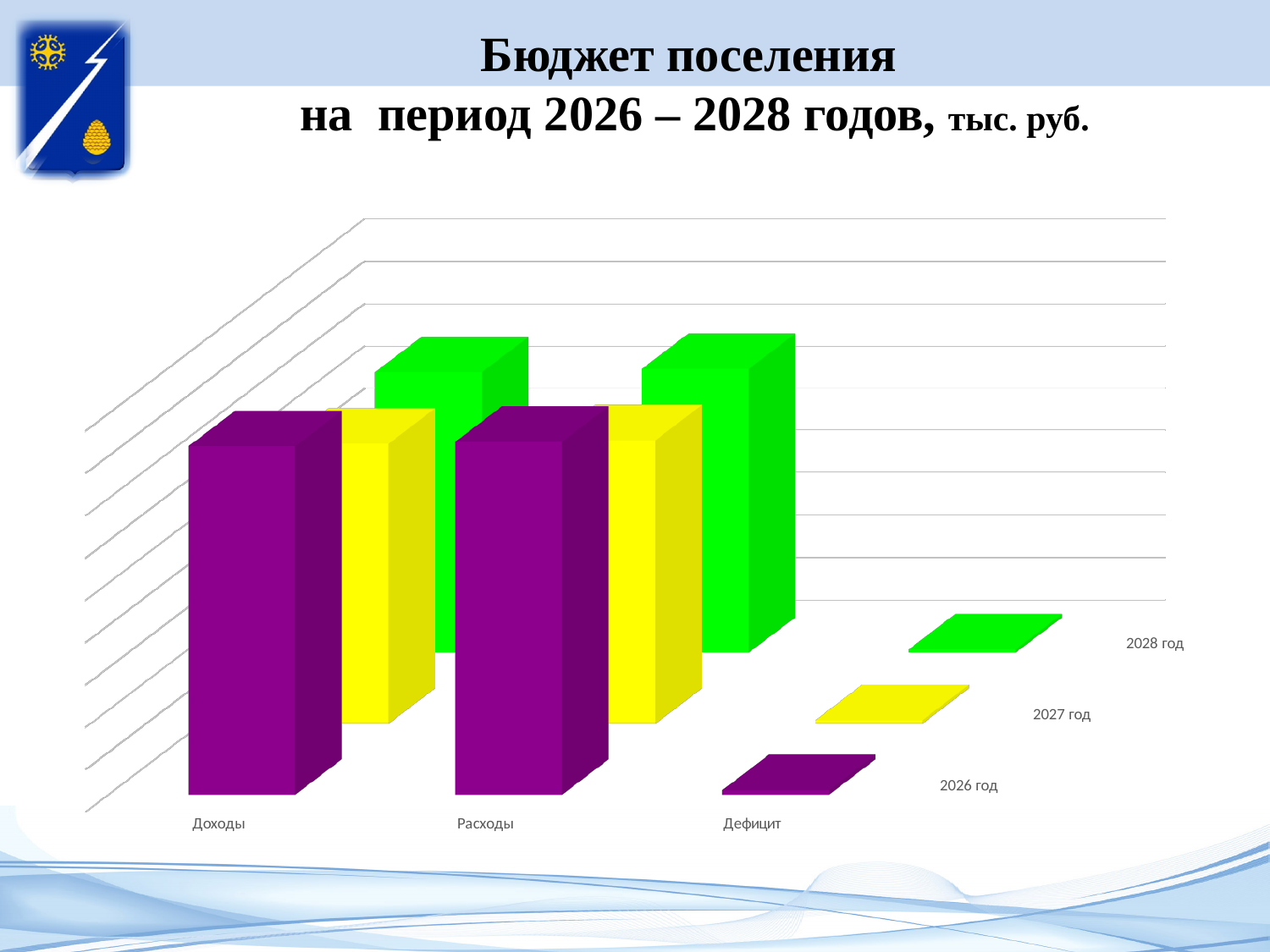

Бюджет поселения
на  период 2026 – 2028 годов, тыс. руб.

[unsupported chart]